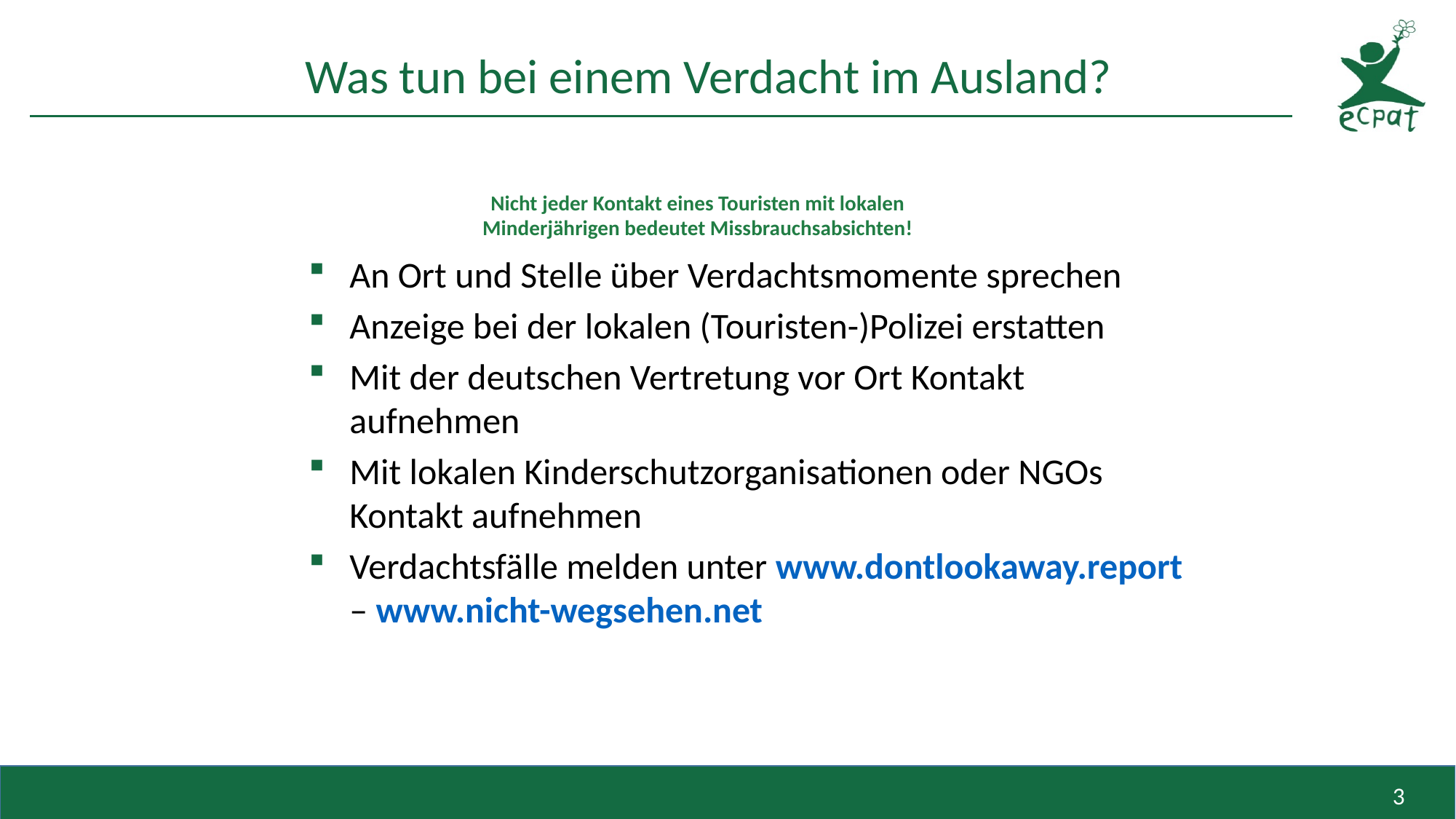

# Was tun bei einem Verdacht im Ausland?
Nicht jeder Kontakt eines Touristen mit lokalen Minderjährigen bedeutet Missbrauchsabsichten!
3
An Ort und Stelle über Verdachtsmomente sprechen
Anzeige bei der lokalen (Touristen-)Polizei erstatten
Mit der deutschen Vertretung vor Ort Kontakt aufnehmen
Mit lokalen Kinderschutzorganisationen oder NGOs Kontakt aufnehmen
Verdachtsfälle melden unter www.dontlookaway.report – www.nicht-wegsehen.net